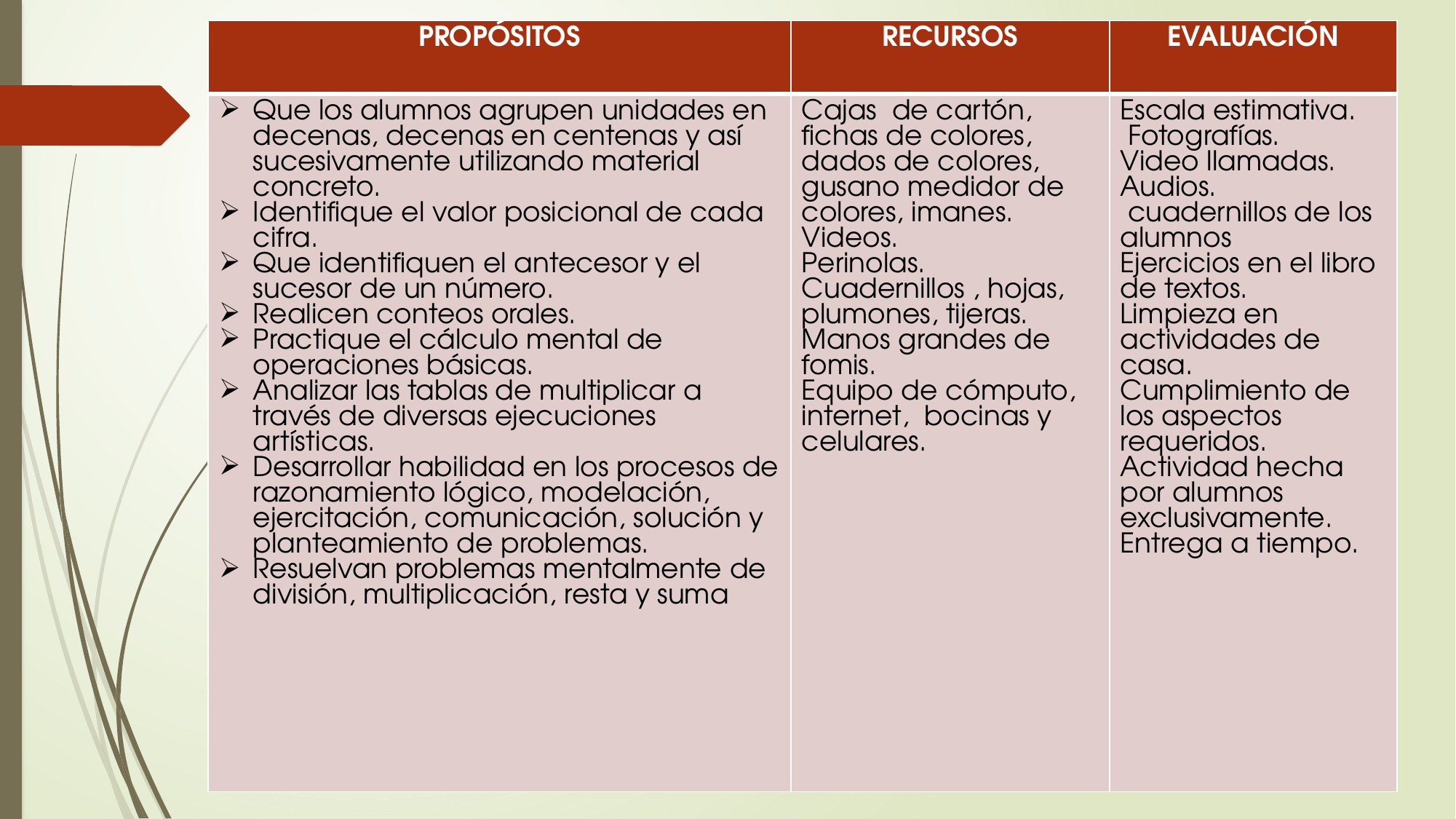

| PROPÓSITOS | RECURSOS | EVALUACIÓN |
| --- | --- | --- |
| Que los alumnos agrupen unidades en decenas, decenas en centenas y así sucesivamente utilizando material concreto. Identifique el valor posicional de cada cifra. Que identifiquen el antecesor y el sucesor de un número. Realicen conteos orales. Practique el cálculo mental de operaciones básicas. Analizar las tablas de multiplicar a través de diversas ejecuciones artísticas. Desarrollar habilidad en los procesos de razonamiento lógico, modelación, ejercitación, comunicación, solución y planteamiento de problemas. Resuelvan problemas mentalmente de división, multiplicación, resta y suma | Cajas de cartón, fichas de colores, dados de colores, gusano medidor de colores, imanes. Videos. Perinolas. Cuadernillos , hojas, plumones, tijeras. Manos grandes de fomis. Equipo de cómputo, internet, bocinas y celulares. | Escala estimativa. Fotografías. Video llamadas. Audios. cuadernillos de los alumnos Ejercicios en el libro de textos. Limpieza en actividades de casa. Cumplimiento de los aspectos requeridos. Actividad hecha por alumnos exclusivamente. Entrega a tiempo. |